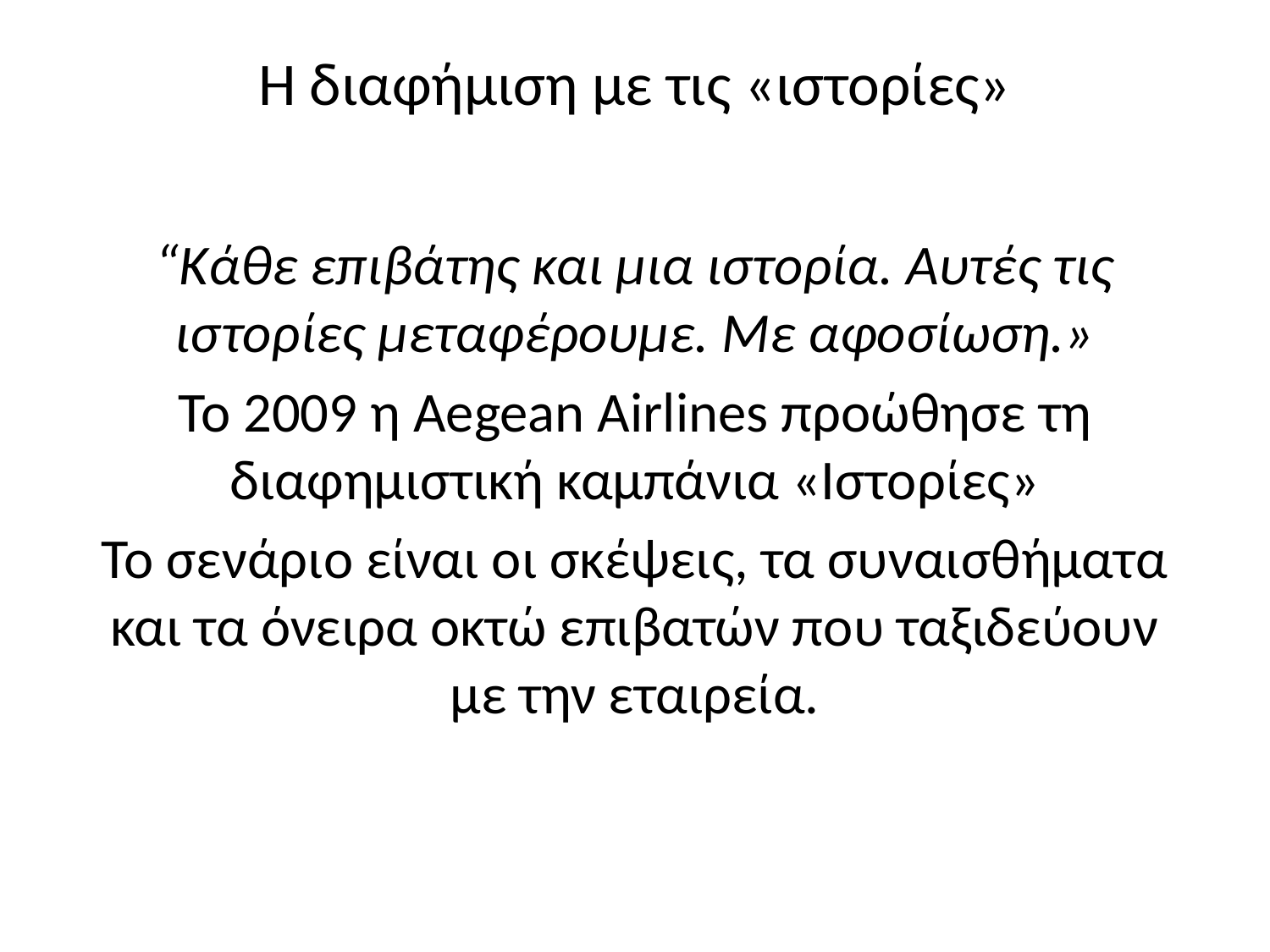

# Η διαφήμιση με τις «ιστορίες»
“Κάθε επιβάτης και μια ιστορία. Αυτές τις ιστορίες μεταφέρουμε. Με αφοσίωση.»
Το 2009 η Aegean Airlines προώθησε τη διαφημιστική καμπάνια «Ιστορίες»
Το σενάριο είναι οι σκέψεις, τα συναισθήματα και τα όνειρα οκτώ επιβατών που ταξιδεύουν με την εταιρεία.